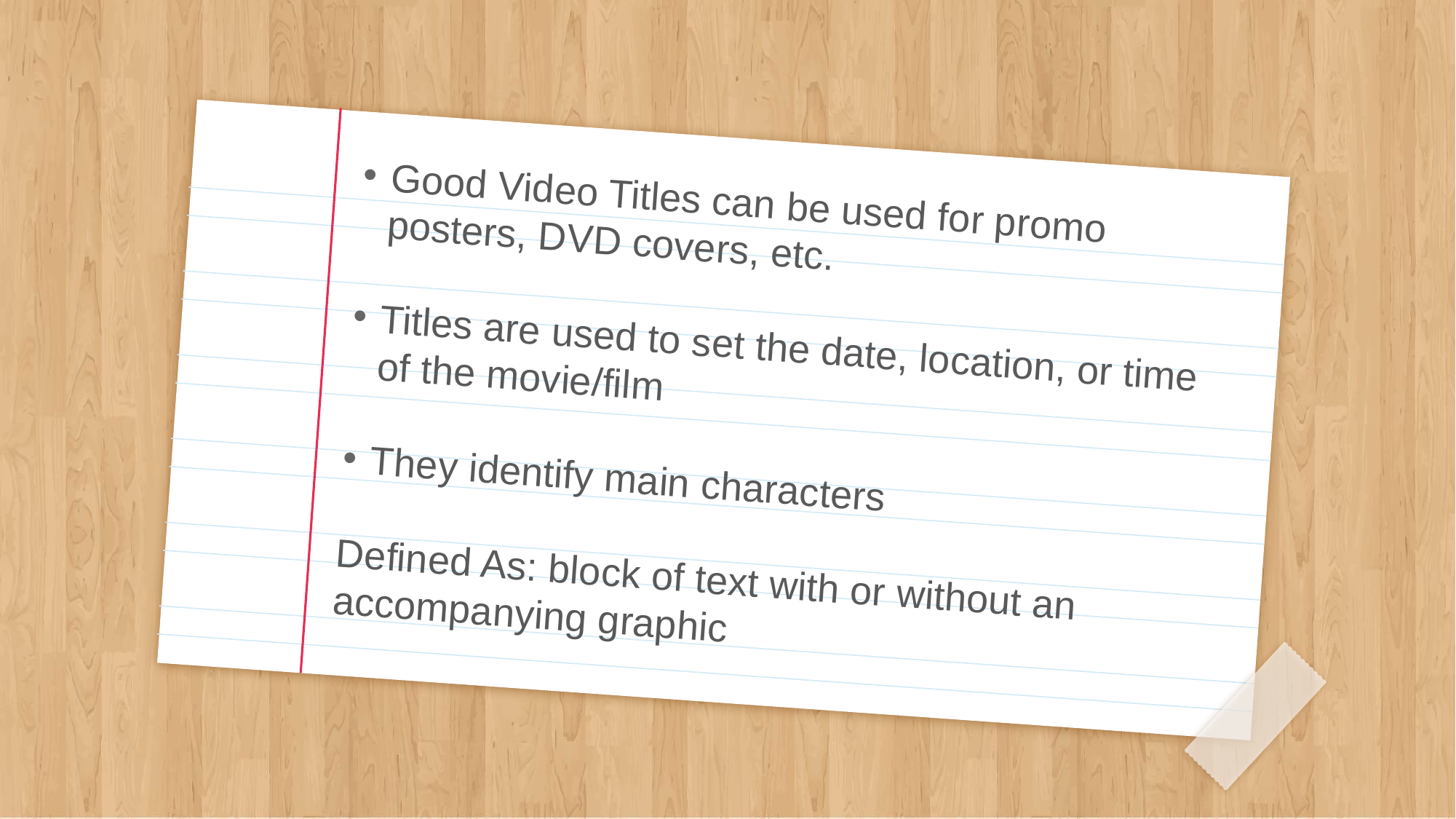

Good Video Titles can be used for promo posters, DVD covers, etc.
Titles are used to set the date, location, or time of the movie/film
They identify main characters

Defined As: block of text with or without an accompanying graphic